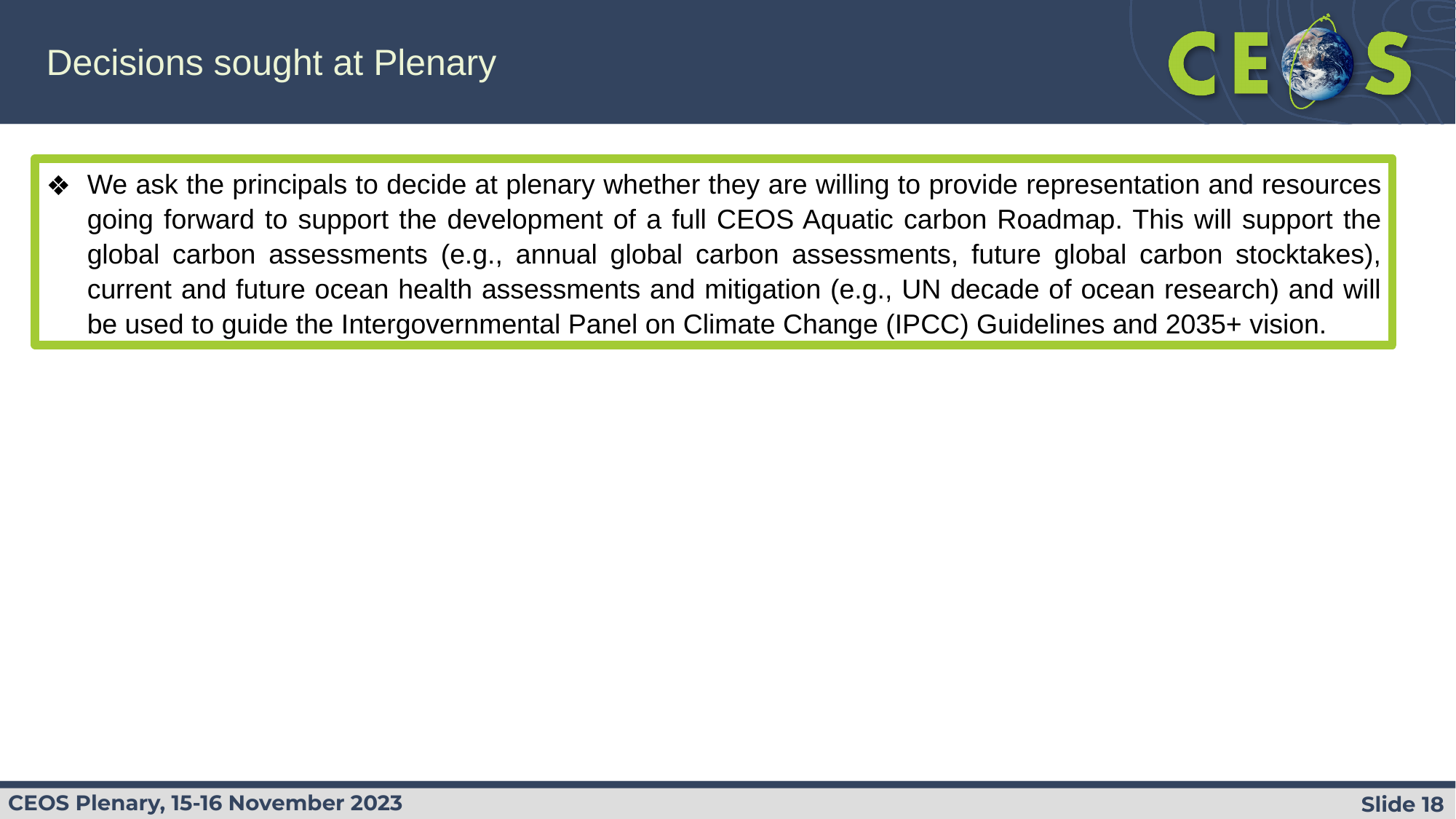

Decisions sought at Plenary
We ask the principals to decide at plenary whether they are willing to provide representation and resources going forward to support the development of a full CEOS Aquatic carbon Roadmap. This will support the global carbon assessments (e.g., annual global carbon assessments, future global carbon stocktakes), current and future ocean health assessments and mitigation (e.g., UN decade of ocean research) and will be used to guide the Intergovernmental Panel on Climate Change (IPCC) Guidelines and 2035+ vision.